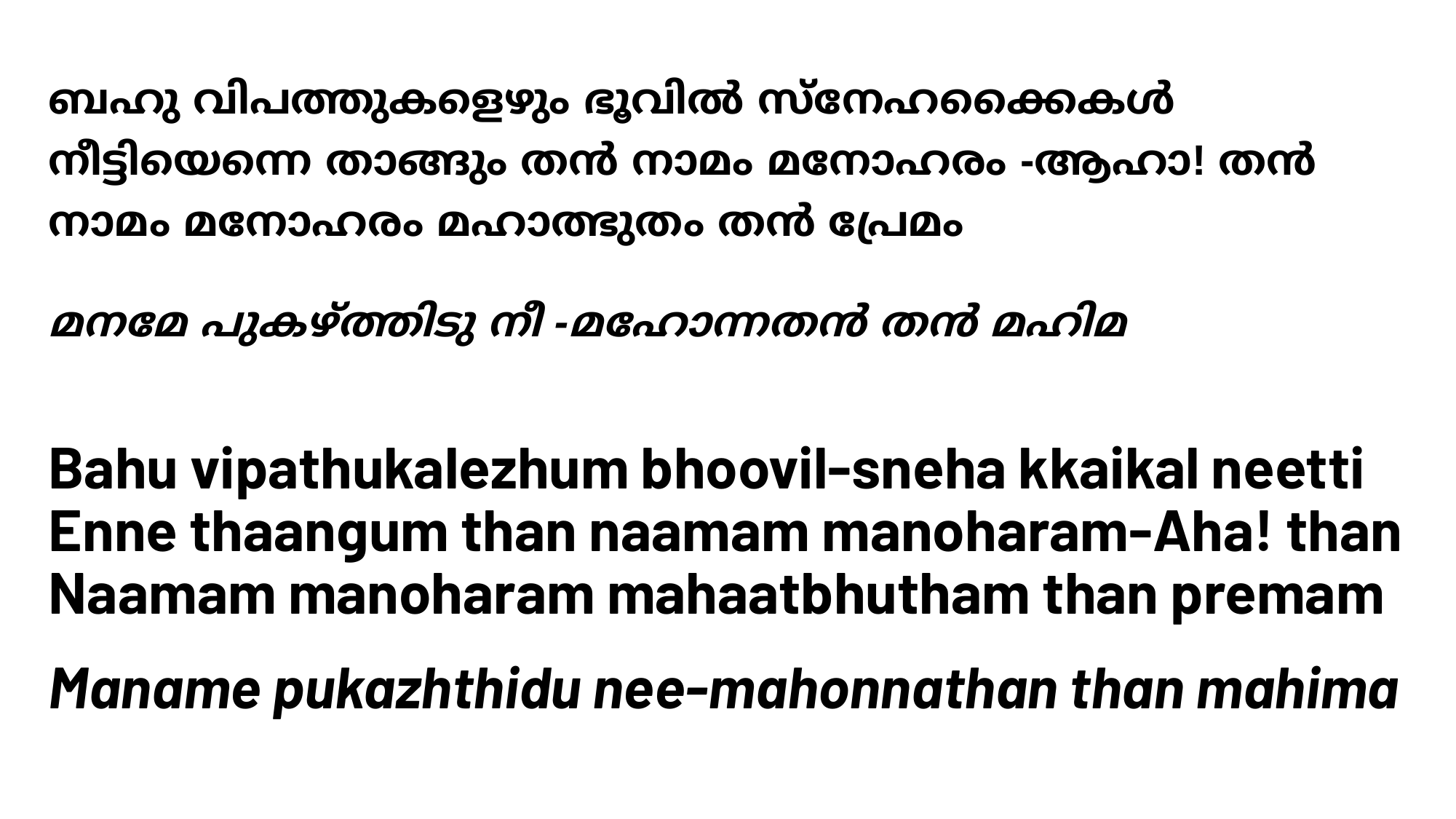

# ബഹു വിപത്തുകളെഴും ഭൂവില്‍ സ്നേഹക്കൈകള്‍ നീട്ടിയെന്നെ താങ്ങും തന്‍ നാമം മനോഹരം -ആഹാ! തന്‍ നാമം മനോഹരം മഹാത്ഭുതം തന്‍ പ്രേമം മനമേ പുകഴ്ത്തിടു നീ -മഹോന്നതന്‍ തന്‍ മഹിമ
Bahu vipathukalezhum bhoovil-sneha kkaikal neetti Enne thaangum than naamam manoharam-Aha! than Naamam manoharam mahaatbhutham than premam

Maname pukazhthidu nee-mahonnathan than mahima